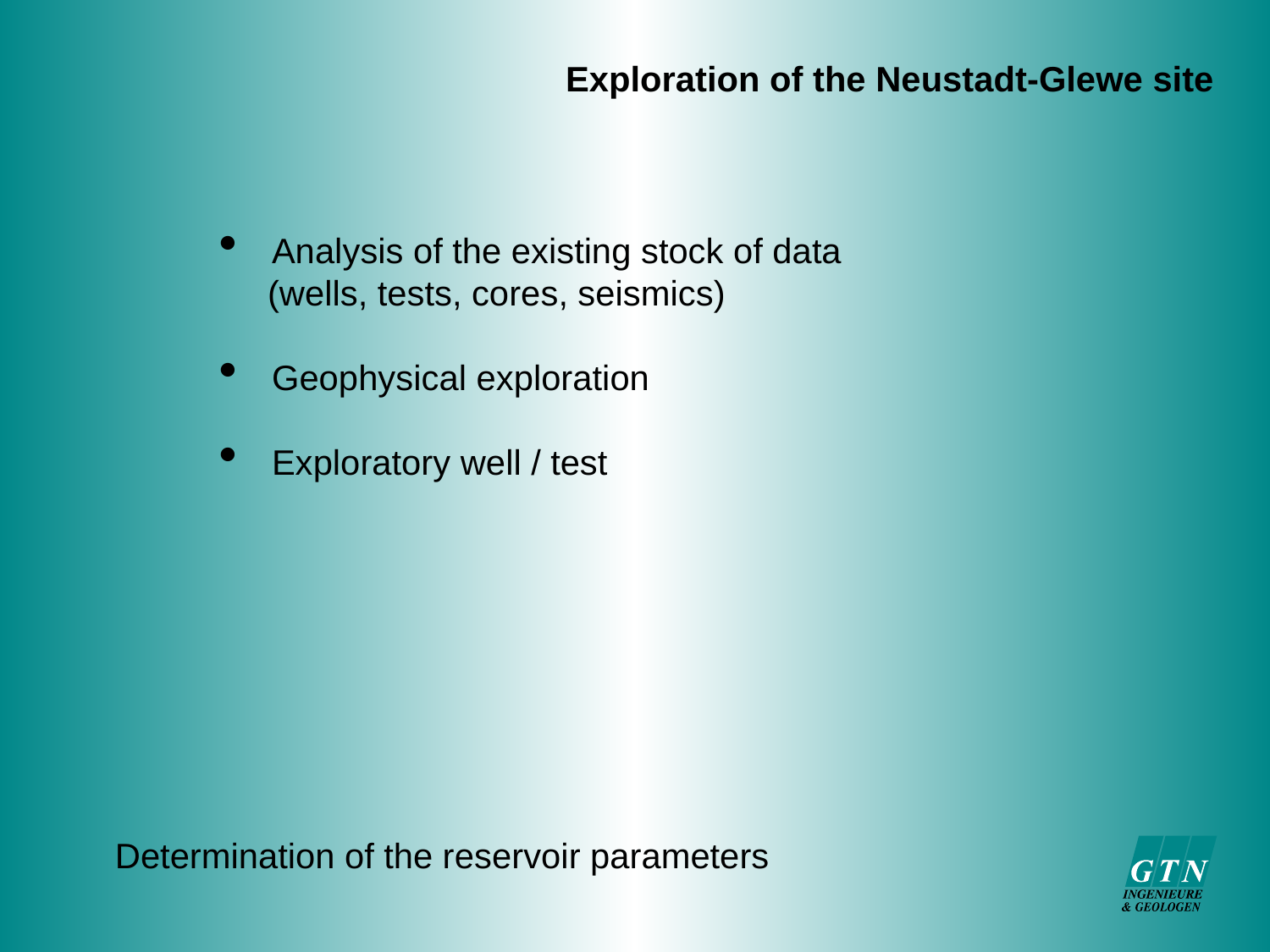

Exploration of the Neustadt-Glewe site

Analysis of the existing stock of data
     (wells, tests, cores, seismics)
Geophysical exploration
Exploratory well / test

Determination of the reservoir parameters